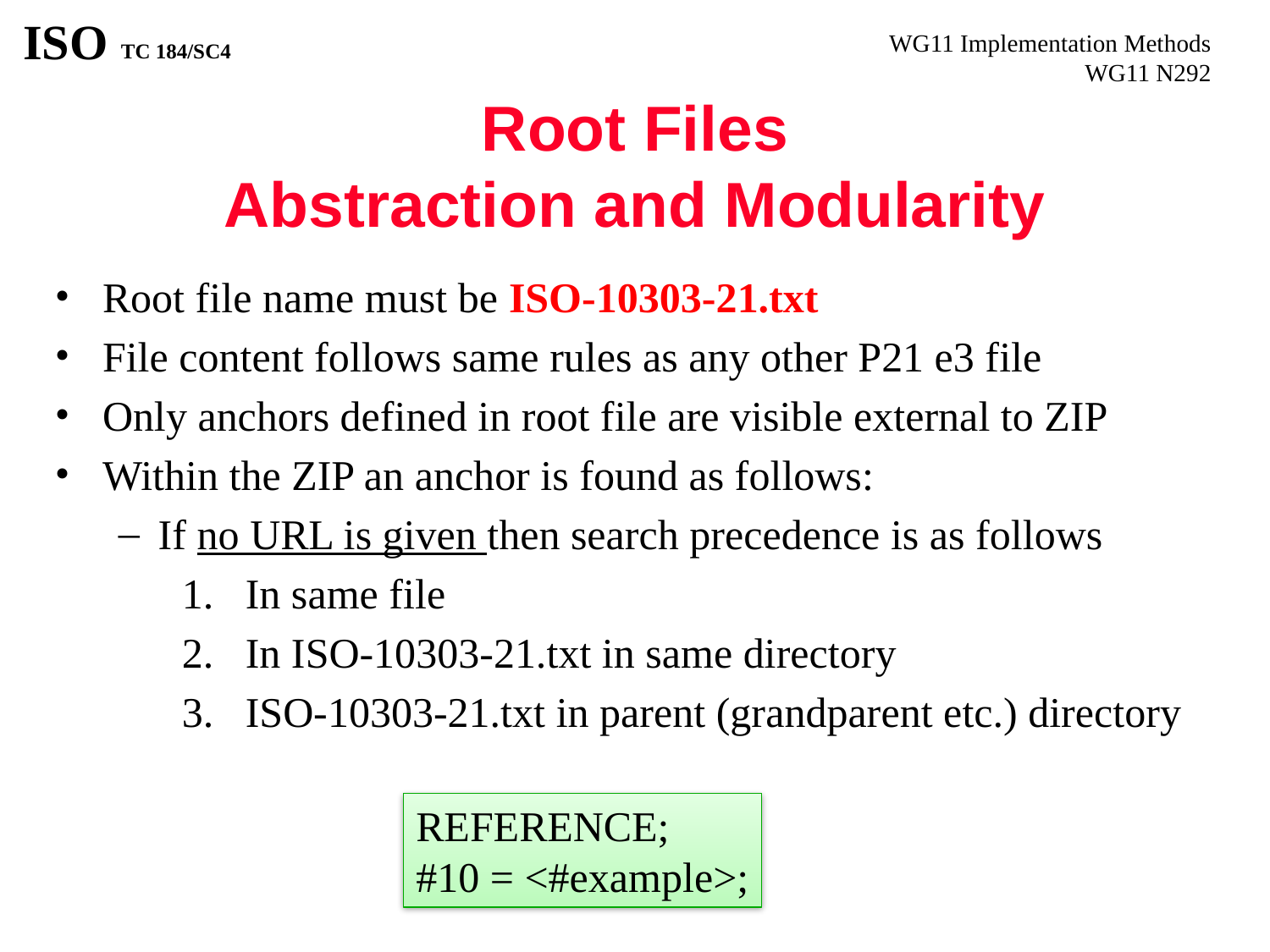

# Root Files Abstraction and Modularity
Root file name must be ISO-10303-21.txt
File content follows same rules as any other P21 e3 file
Only anchors defined in root file are visible external to ZIP
Within the ZIP an anchor is found as follows:
If no URL is given then search precedence is as follows
In same file
In ISO-10303-21.txt in same directory
ISO-10303-21.txt in parent (grandparent etc.) directory
REFERENCE;
#10 = <#example>;